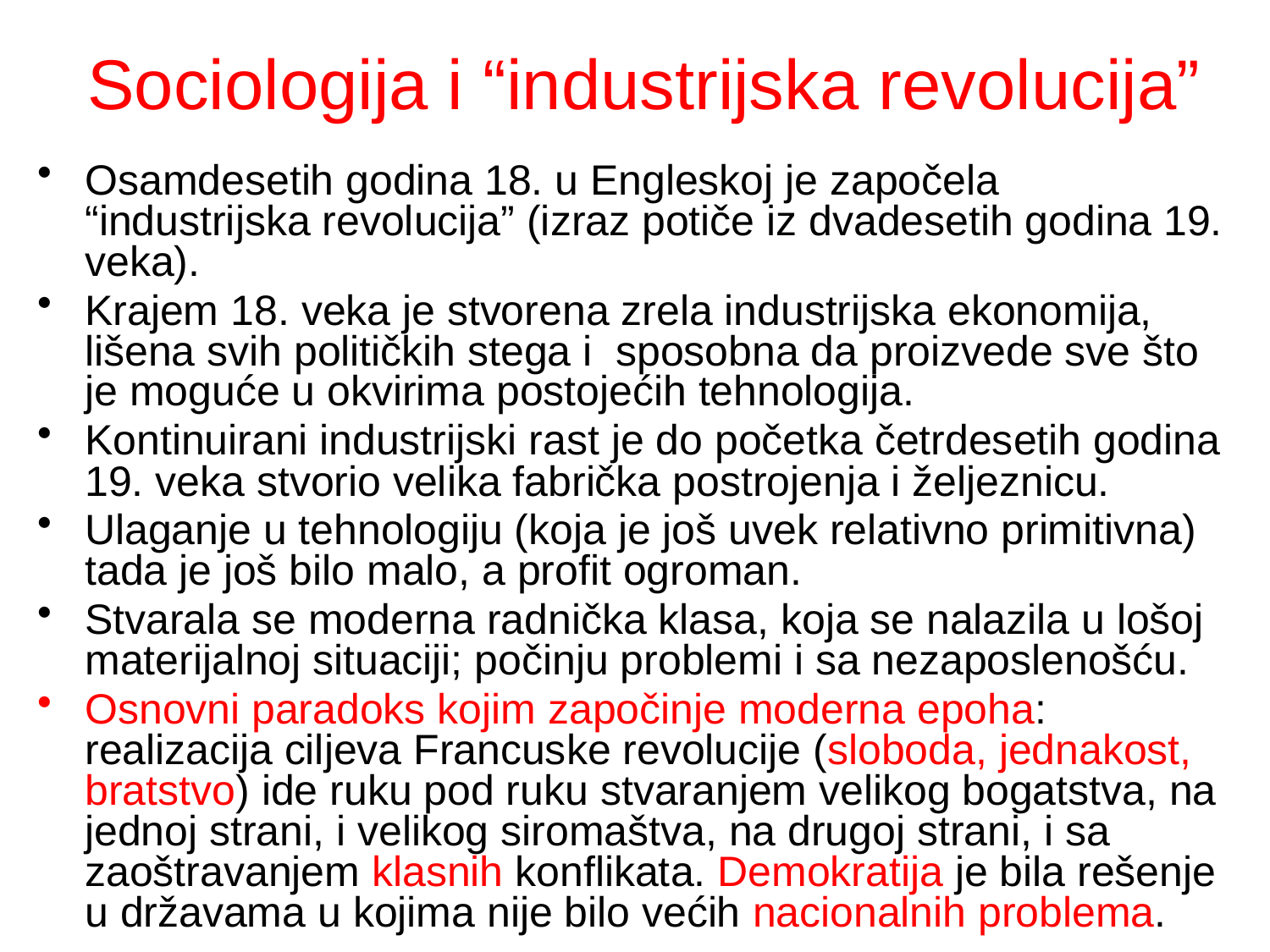

# Sociologija i “industrijska revolucija”
Osamdesetih godina 18. u Engleskoj je započela “industrijska revolucija” (izraz potiče iz dvadesetih godina 19. veka).
Krajem 18. veka je stvorena zrela industrijska ekonomija, lišena svih političkih stega i  sposobna da proizvede sve što je moguće u okvirima postojećih tehnologija.
Kontinuirani industrijski rast je do početka četrdesetih godina 19. veka stvorio velika fabrička postrojenja i željeznicu.
Ulaganje u tehnologiju (koja je još uvek relativno primitivna) tada je još bilo malo, a profit ogroman.
Stvarala se moderna radnička klasa, koja se nalazila u lošoj materijalnoj situaciji; počinju problemi i sa nezaposlenošću.
Osnovni paradoks kojim započinje moderna epoha: realizacija ciljeva Francuske revolucije (sloboda, jednakost, bratstvo) ide ruku pod ruku stvaranjem velikog bogatstva, na jednoj strani, i velikog siromaštva, na drugoj strani, i sa zaoštravanjem klasnih konflikata. Demokratija je bila rešenje u državama u kojima nije bilo većih nacionalnih problema.